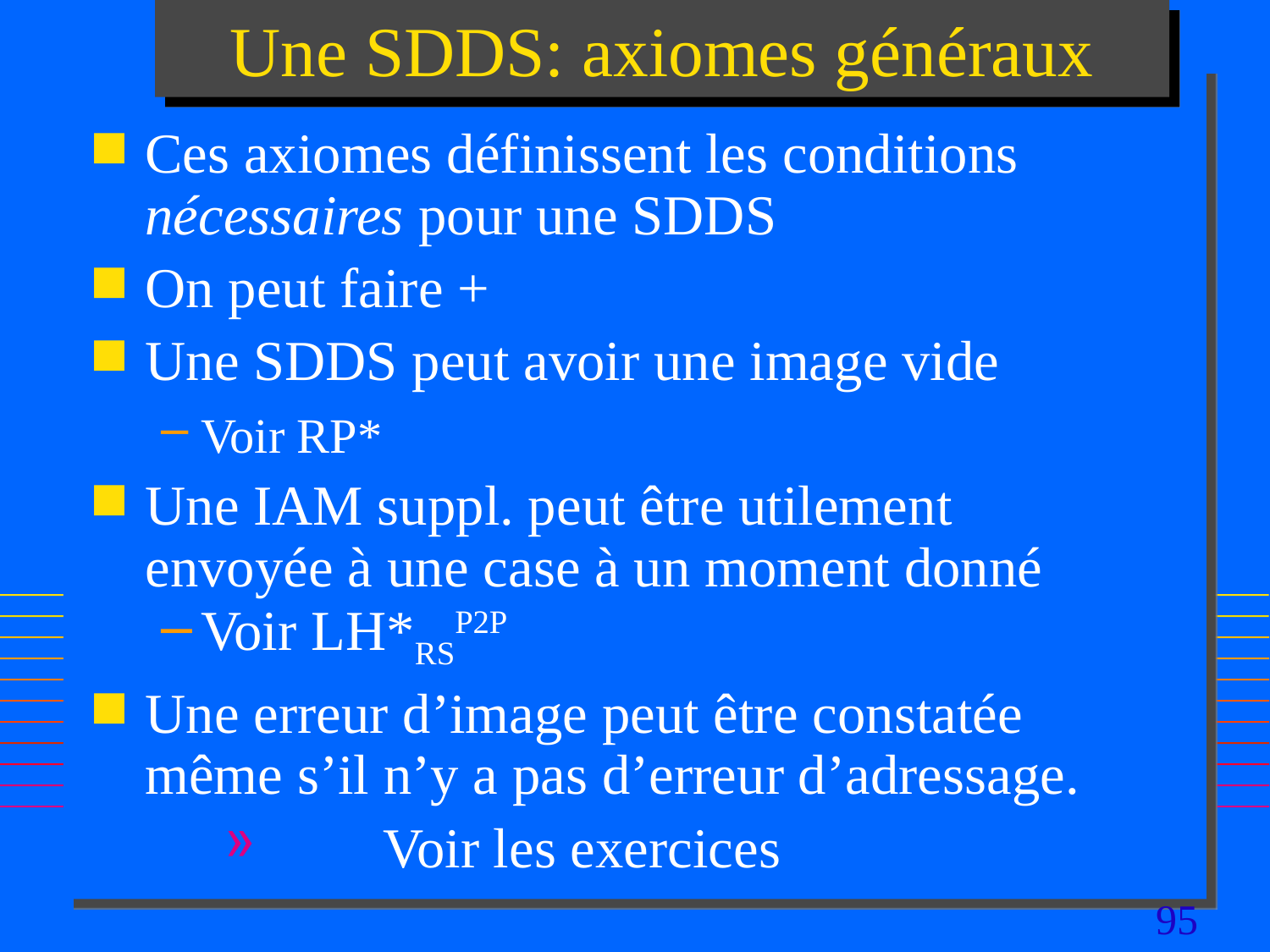

# Une SDDS: axiomes généraux
Ces axiomes définissent les conditions nécessaires pour une SDDS
On peut faire +
Une SDDS peut avoir une image vide
Voir RP*
Une IAM suppl. peut être utilement envoyée à une case à un moment donné
Voir LH*RSP2P
Une erreur d’image peut être constatée même s’il n’y a pas d’erreur d’adressage.
 	Voir les exercices